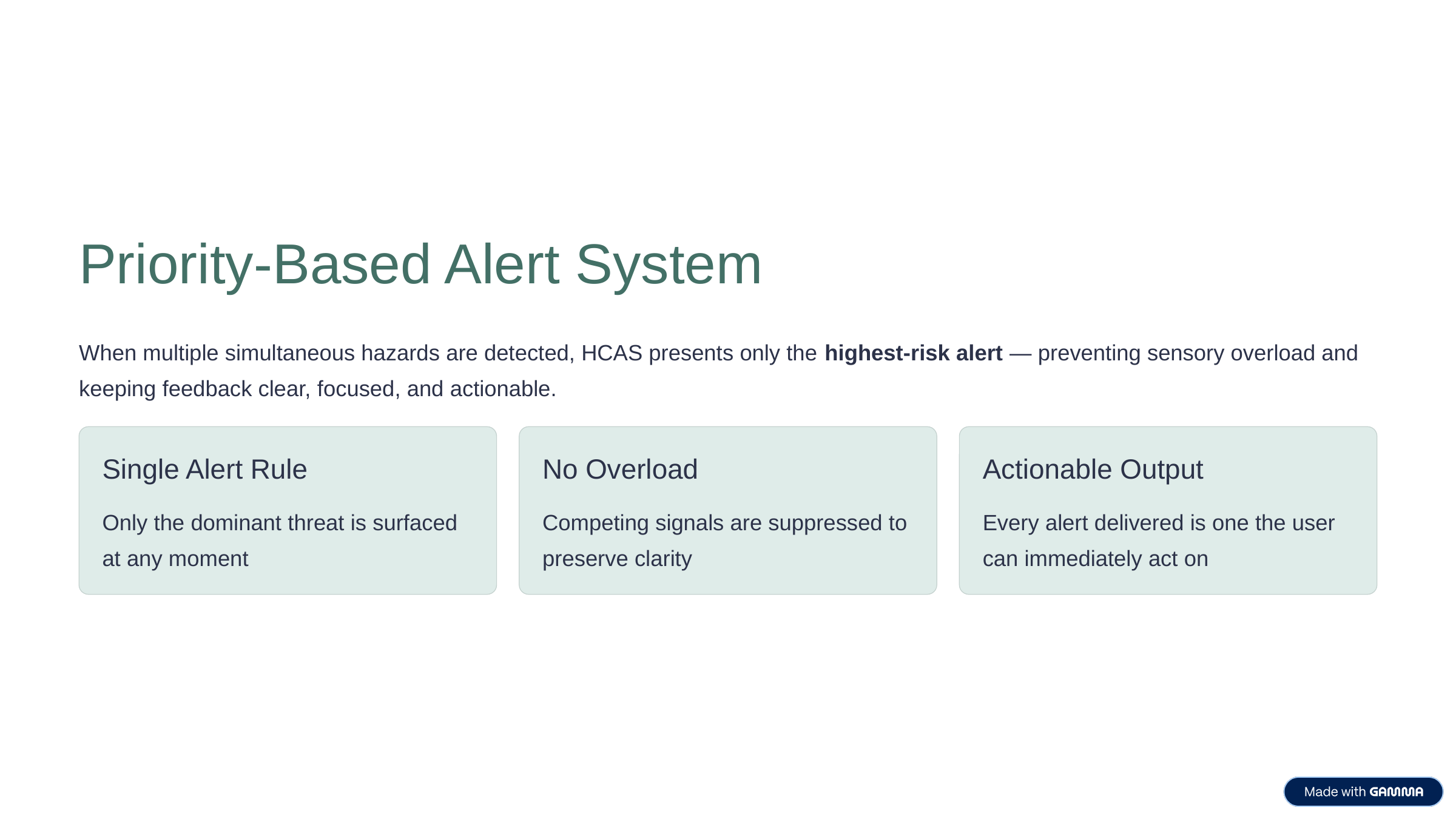

Priority-Based Alert System
When multiple simultaneous hazards are detected, HCAS presents only the highest-risk alert — preventing sensory overload and keeping feedback clear, focused, and actionable.

Single Alert Rule
No Overload
Actionable Output
Only the dominant threat is surfaced at any moment
Competing signals are suppressed to preserve clarity
Every alert delivered is one the user can immediately act on